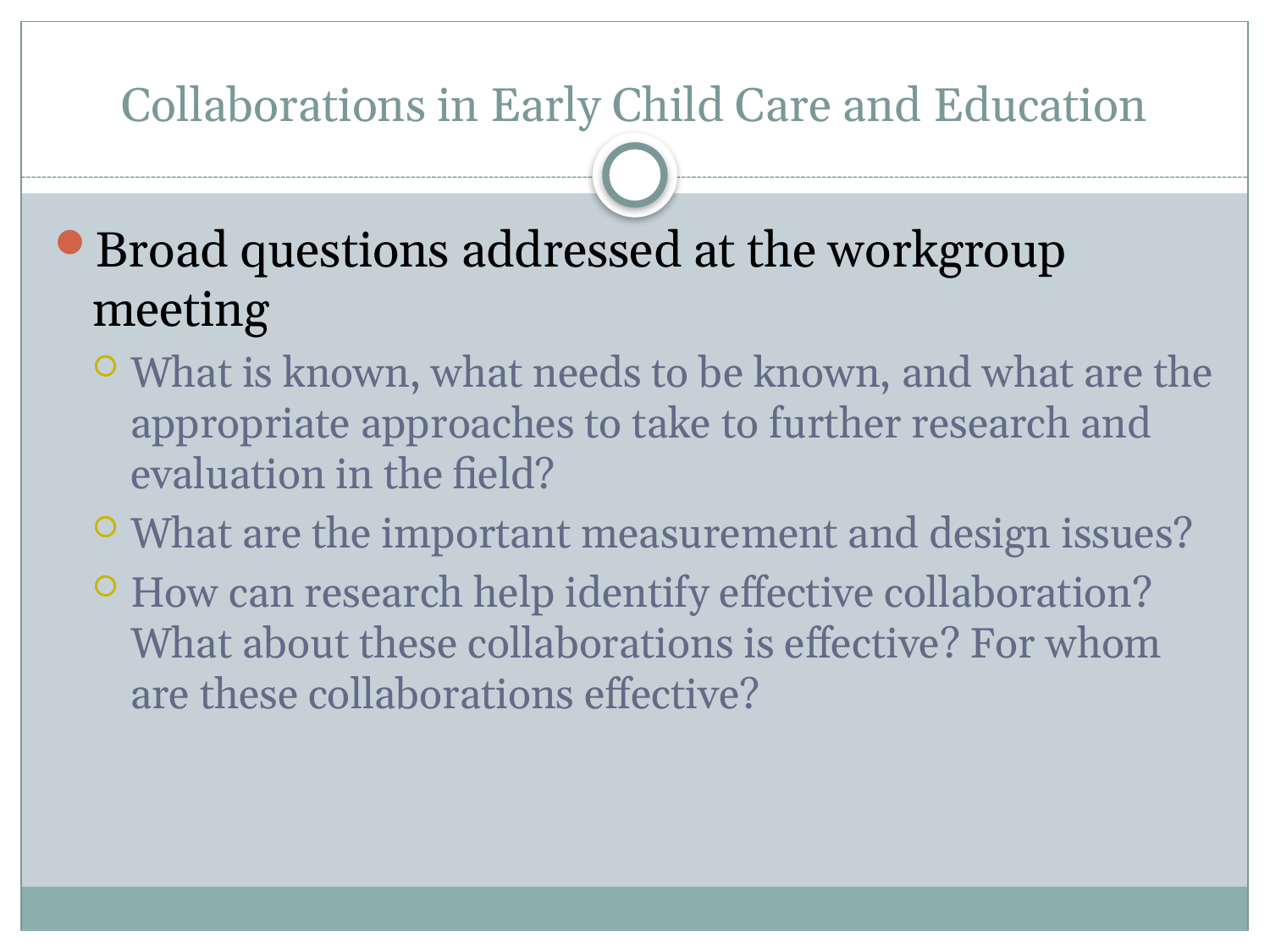

# Collaborations in Early Child Care and Education
Broad questions addressed at the workgroup meeting
What is known, what needs to be known, and what are the appropriate approaches to take to further research and evaluation in the field?
What are the important measurement and design issues?
How can research help identify effective collaboration? What about these collaborations is effective? For whom are these collaborations effective?